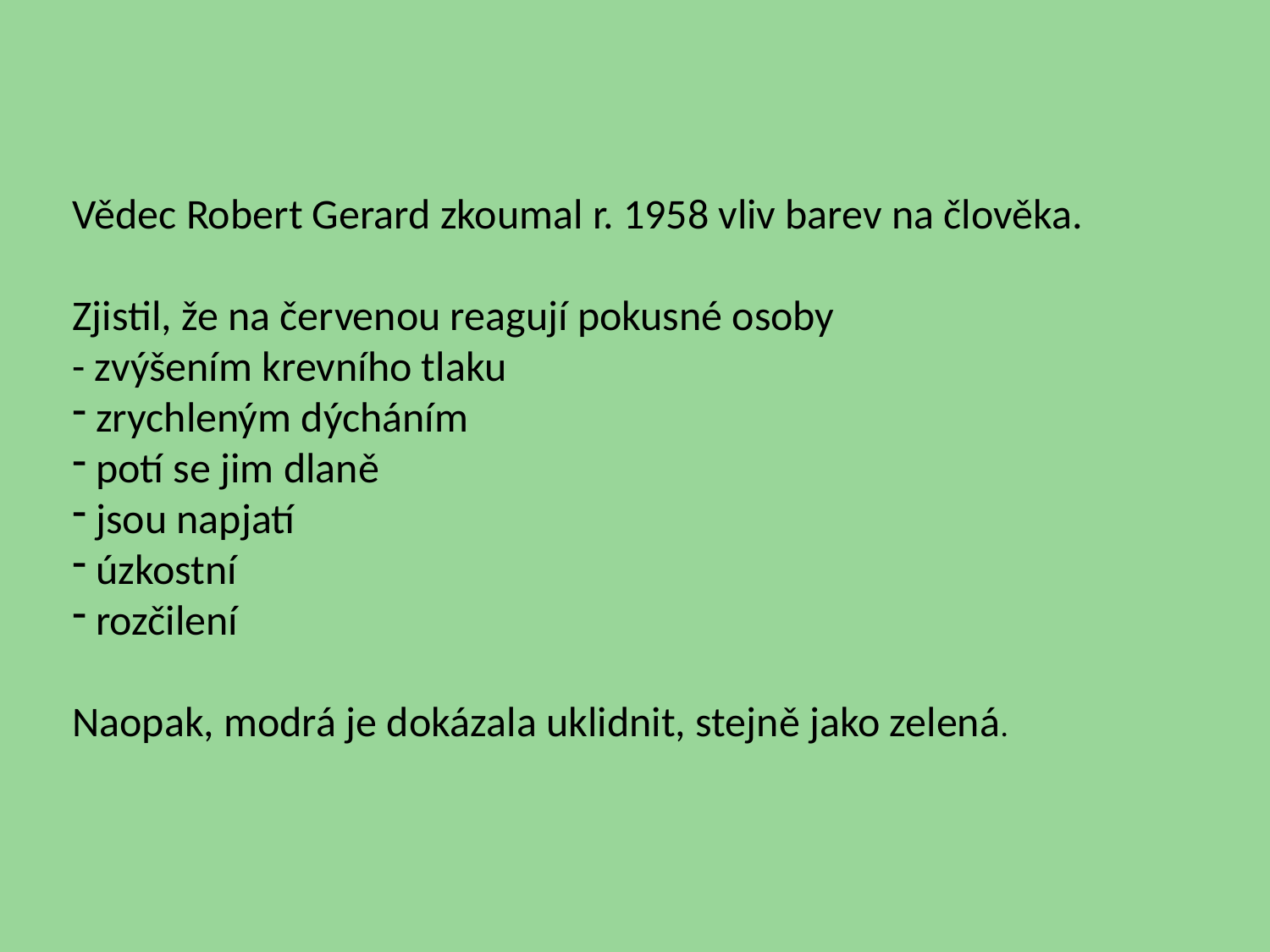

Vědec Robert Gerard zkoumal r. 1958 vliv barev na člověka.

Zjistil, že na červenou reagují pokusné osoby
- zvýšením krevního tlaku
 zrychleným dýcháním
 potí se jim dlaně
 jsou napjatí
 úzkostní
 rozčilení

Naopak, modrá je dokázala uklidnit, stejně jako zelená.